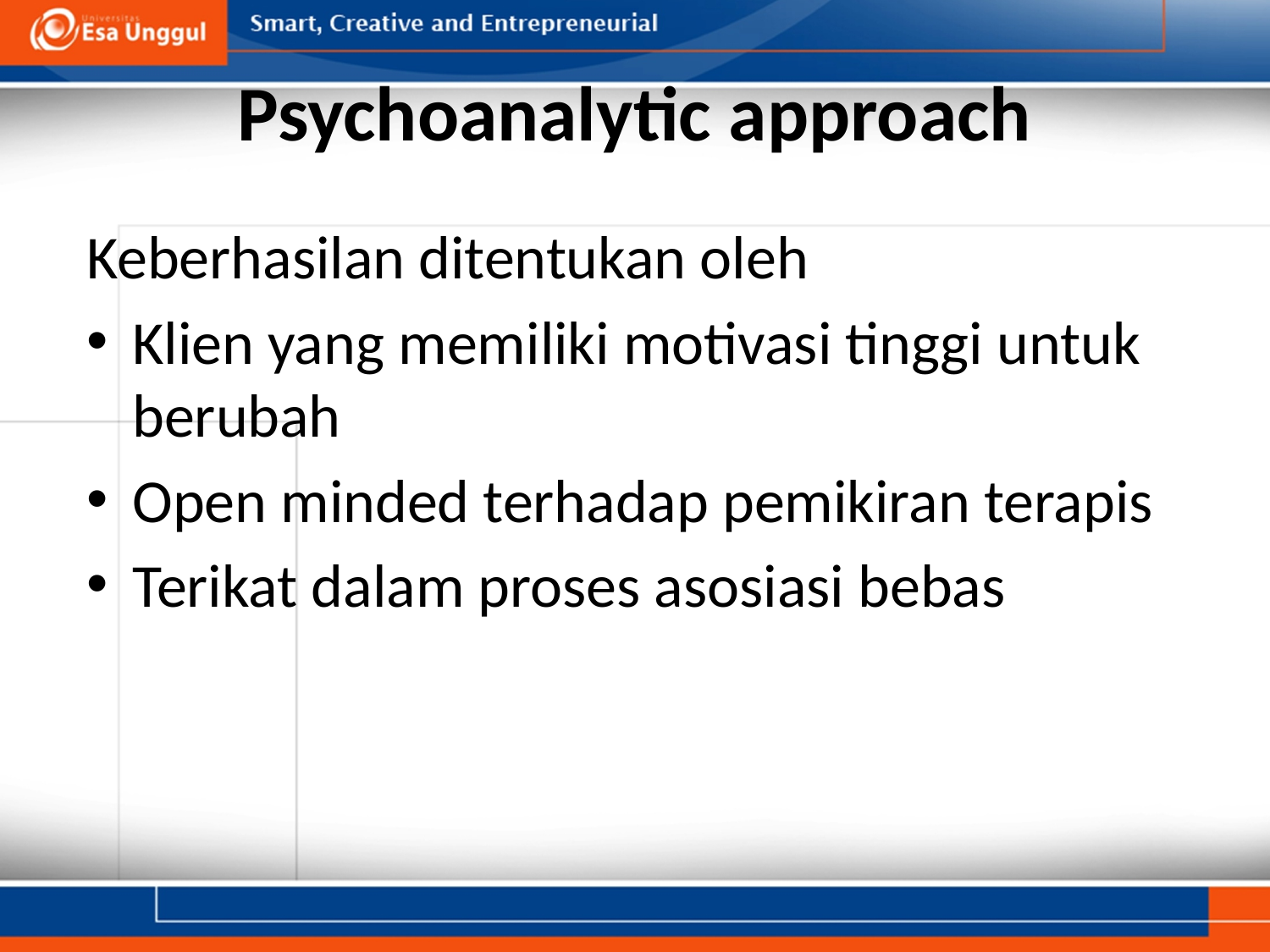

# Psychoanalytic approach
Keberhasilan ditentukan oleh
Klien yang memiliki motivasi tinggi untuk berubah
Open minded terhadap pemikiran terapis
Terikat dalam proses asosiasi bebas